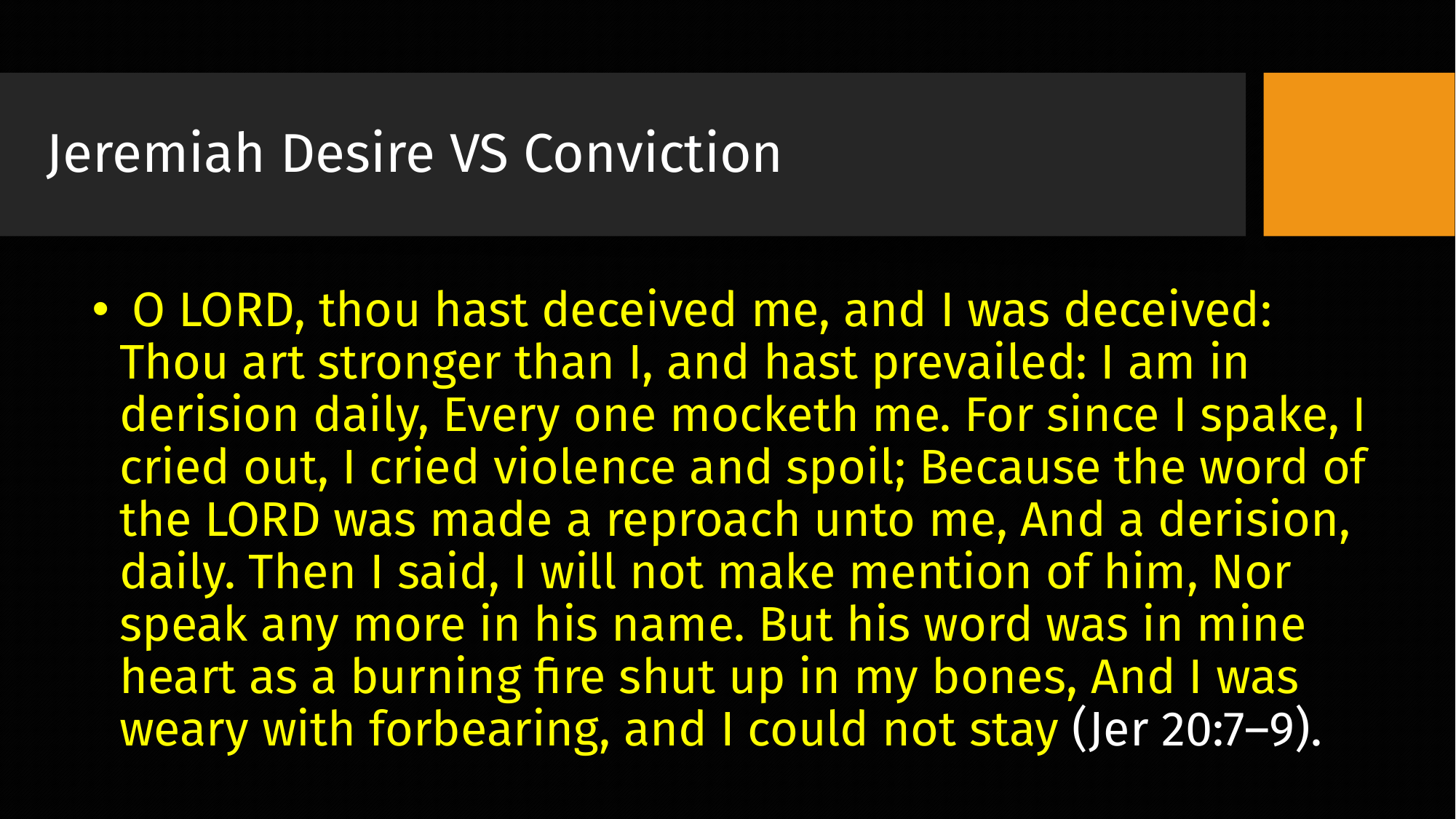

# Jeremiah Desire VS Conviction
 O LORD, thou hast deceived me, and I was deceived: Thou art stronger than I, and hast prevailed: I am in derision daily, Every one mocketh me. For since I spake, I cried out, I cried violence and spoil; Because the word of the LORD was made a reproach unto me, And a derision, daily. Then I said, I will not make mention of him, Nor speak any more in his name. But his word was in mine heart as a burning fire shut up in my bones, And I was weary with forbearing, and I could not stay (Jer 20:7–9).